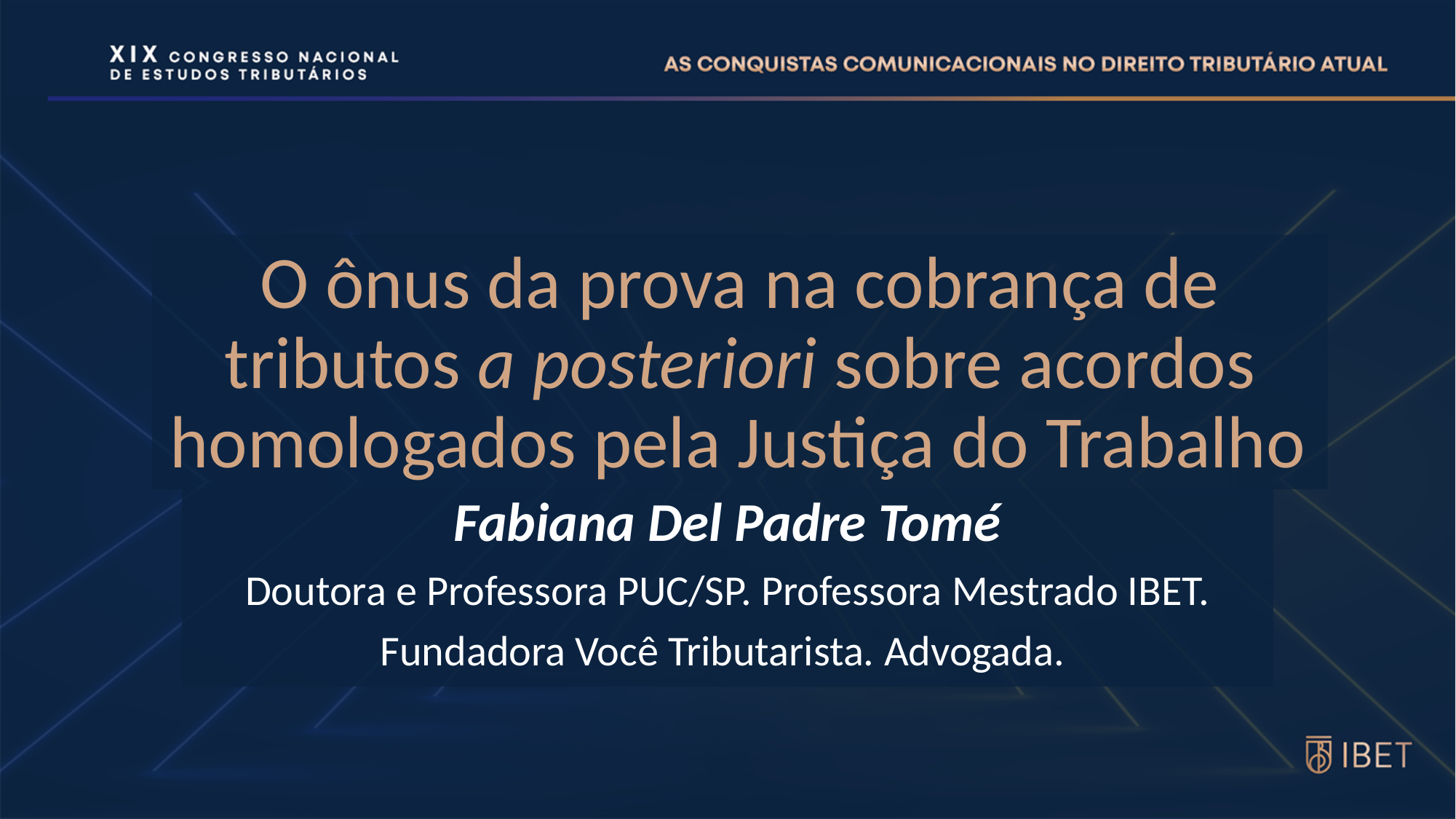

# O ônus da prova na cobrança de tributos a posteriori sobre acordos homologados pela Justiça do Trabalho
Fabiana Del Padre Tomé
Doutora e Professora PUC/SP. Professora Mestrado IBET.
Fundadora Você Tributarista. Advogada.